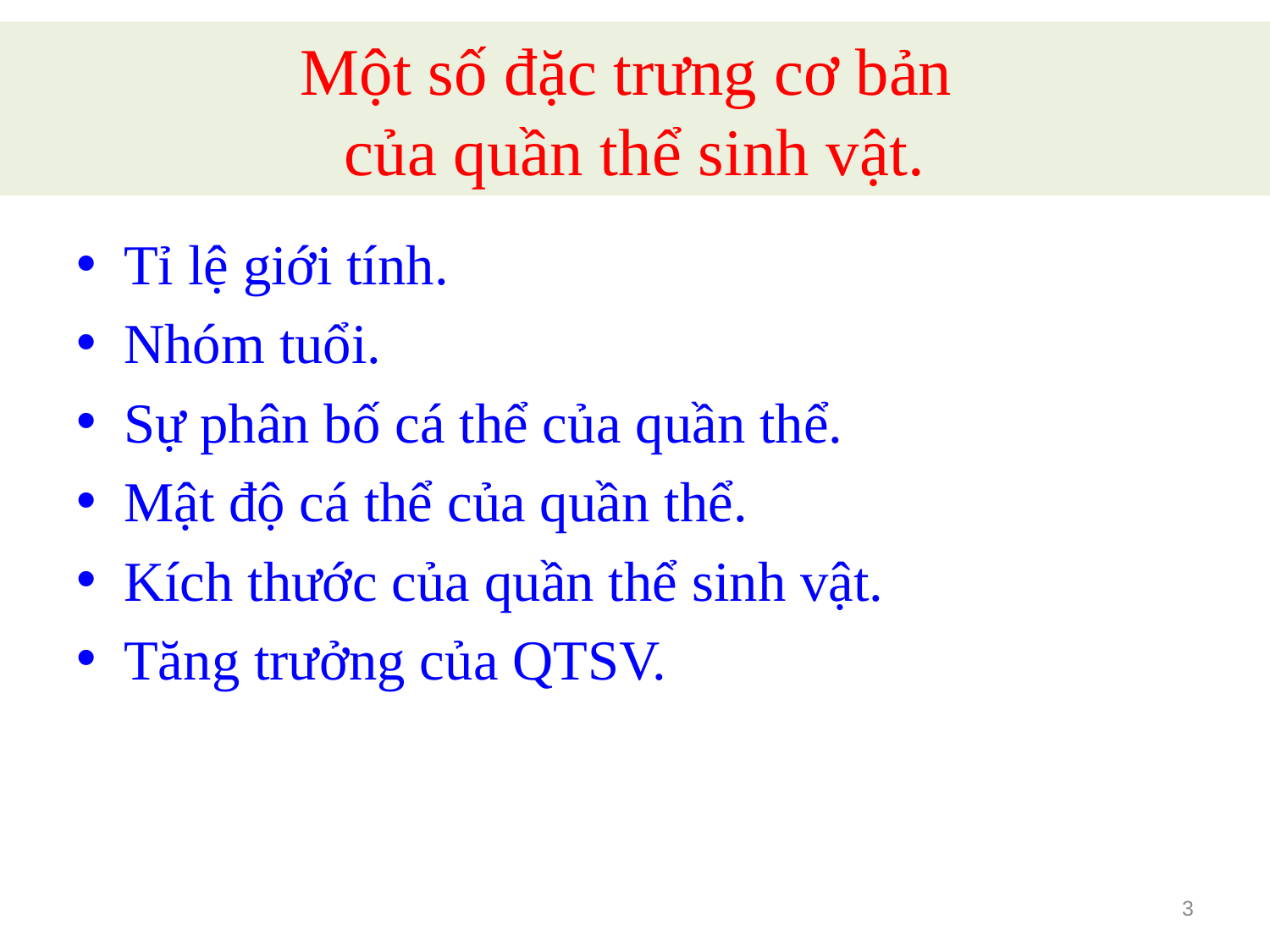

# Một số đặc trưng cơ bản của quần thể sinh vật.
Tỉ lệ giới tính.
Nhóm tuổi.
Sự phân bố cá thể của quần thể.
Mật độ cá thể của quần thể.
Kích thước của quần thể sinh vật.
Tăng trưởng của QTSV.

3